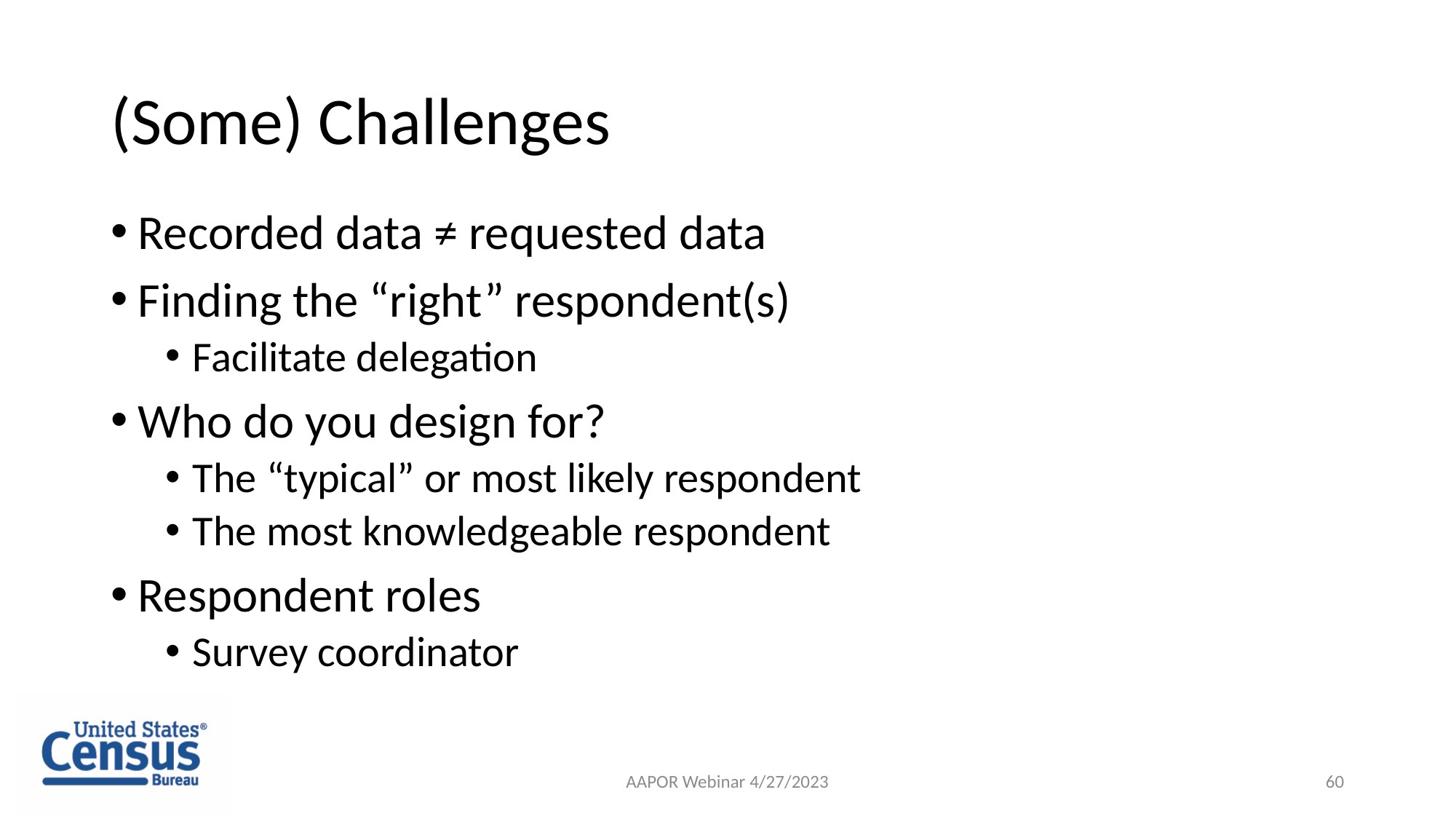

# (Some) Challenges
Recorded data ≠ requested data
Finding the “right” respondent(s)
Facilitate delegation
Who do you design for?
The “typical” or most likely respondent
The most knowledgeable respondent
Respondent roles
Survey coordinator

AAPOR Webinar 4/27/2023
60